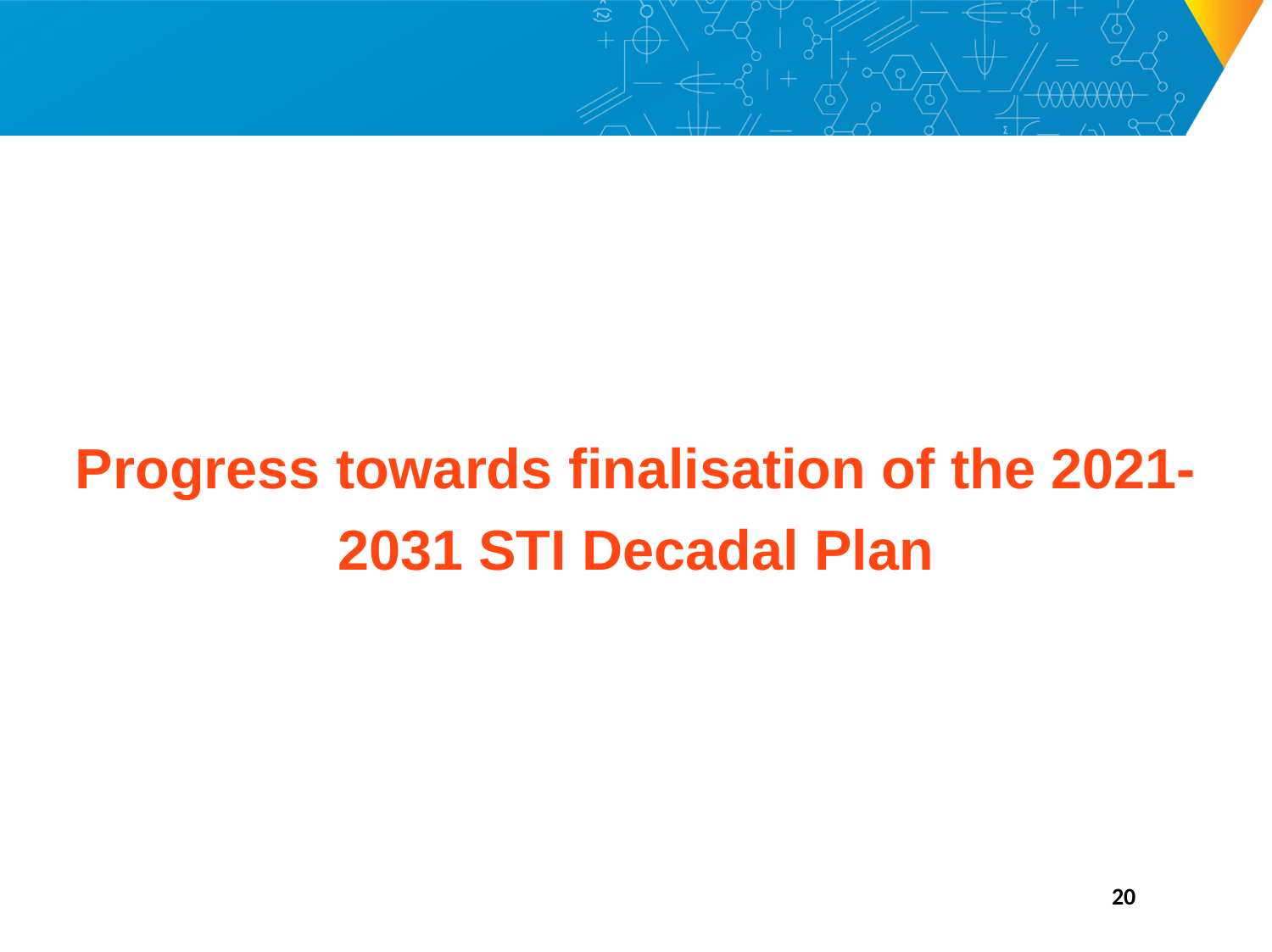

Progress towards finalisation of the 2021-2031 STI Decadal Plan
20